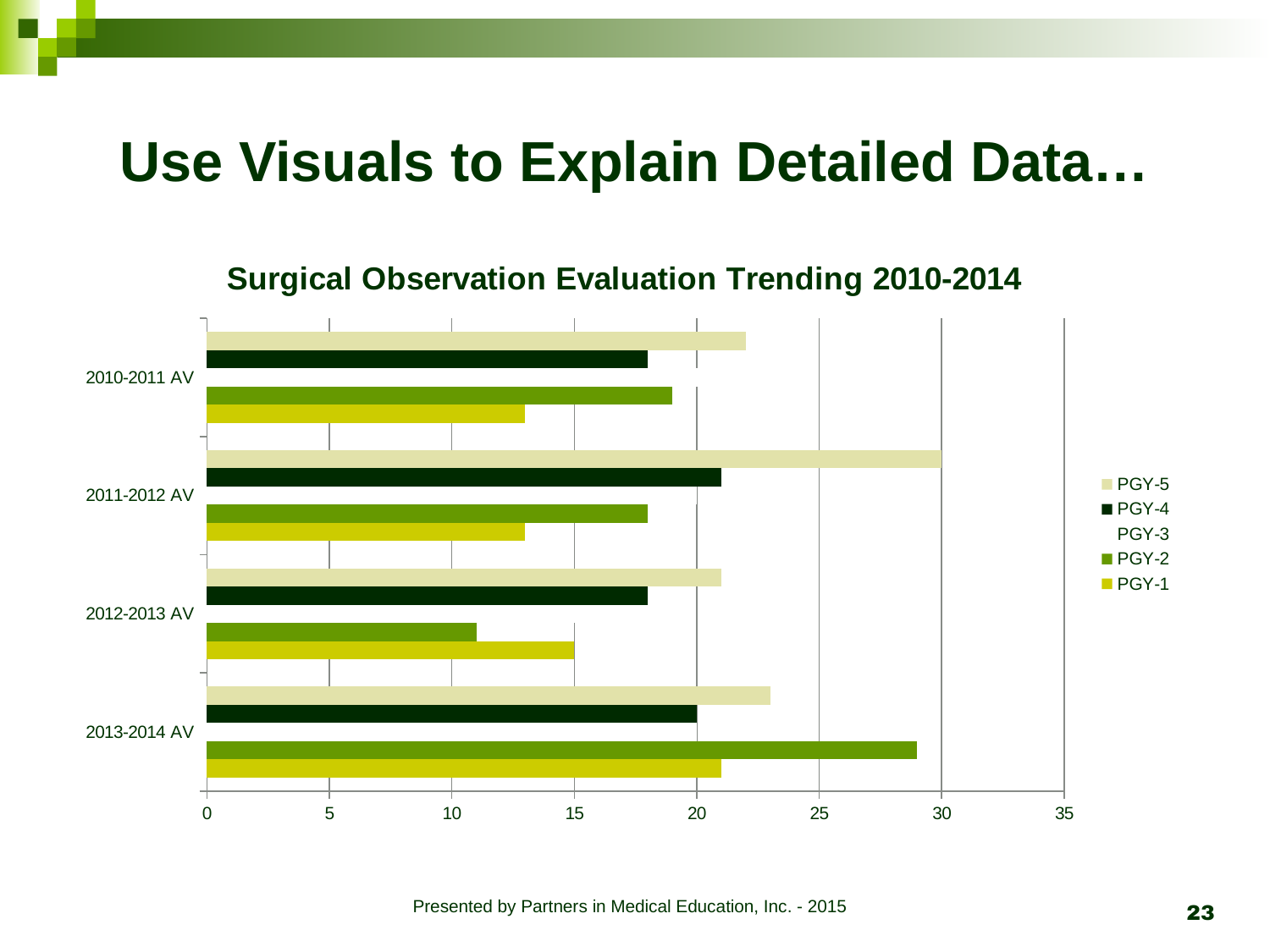

# Use Visuals to Explain Detailed Data…

### Chart: Surgical Observation Evaluation Trending 2010-2014

| Category | PGY-1 | PGY-2 | PGY-3 | PGY-4 | PGY-5 |
|---|---|---|---|---|---|
| 2013-2014 AV | 21.0 | 29.0 | 20.0 | 20.0 | 23.0 |
| 2012-2013 AV | 15.0 | 11.0 | 18.0 | 18.0 | 21.0 |
| 2011-2012 AV | 13.0 | 18.0 | 20.0 | 21.0 | 30.0 |
| 2010-2011 AV | 13.0 | 19.0 | 23.0 | 18.0 | 22.0 |
23
Presented by Partners in Medical Education, Inc. - 2015